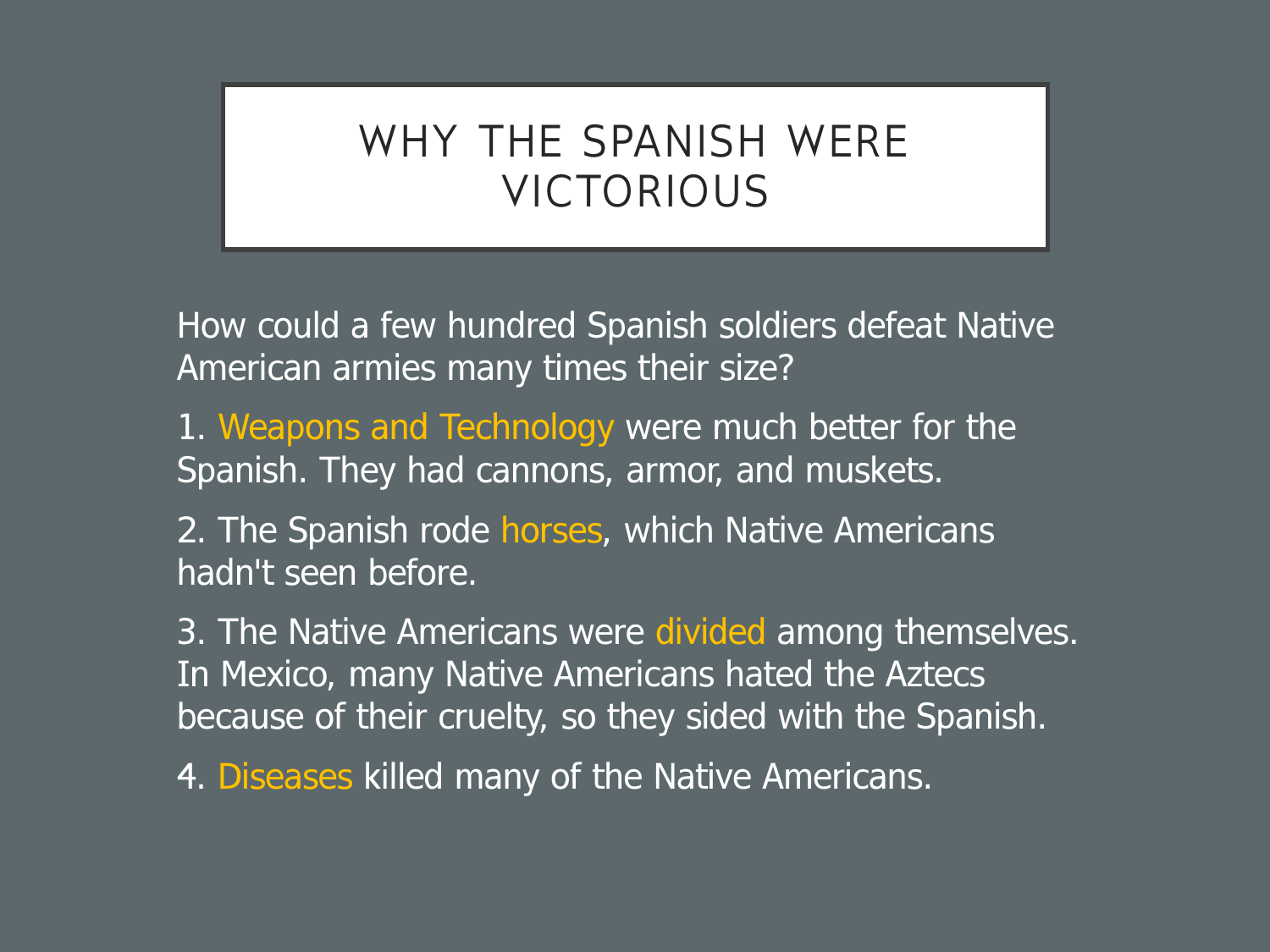

# Why the Spanish were victorious
How could a few hundred Spanish soldiers defeat Native American armies many times their size?
1. Weapons and Technology were much better for the Spanish. They had cannons, armor, and muskets.
2. The Spanish rode horses, which Native Americans hadn't seen before.
3. The Native Americans were divided among themselves. In Mexico, many Native Americans hated the Aztecs because of their cruelty, so they sided with the Spanish.
4. Diseases killed many of the Native Americans.